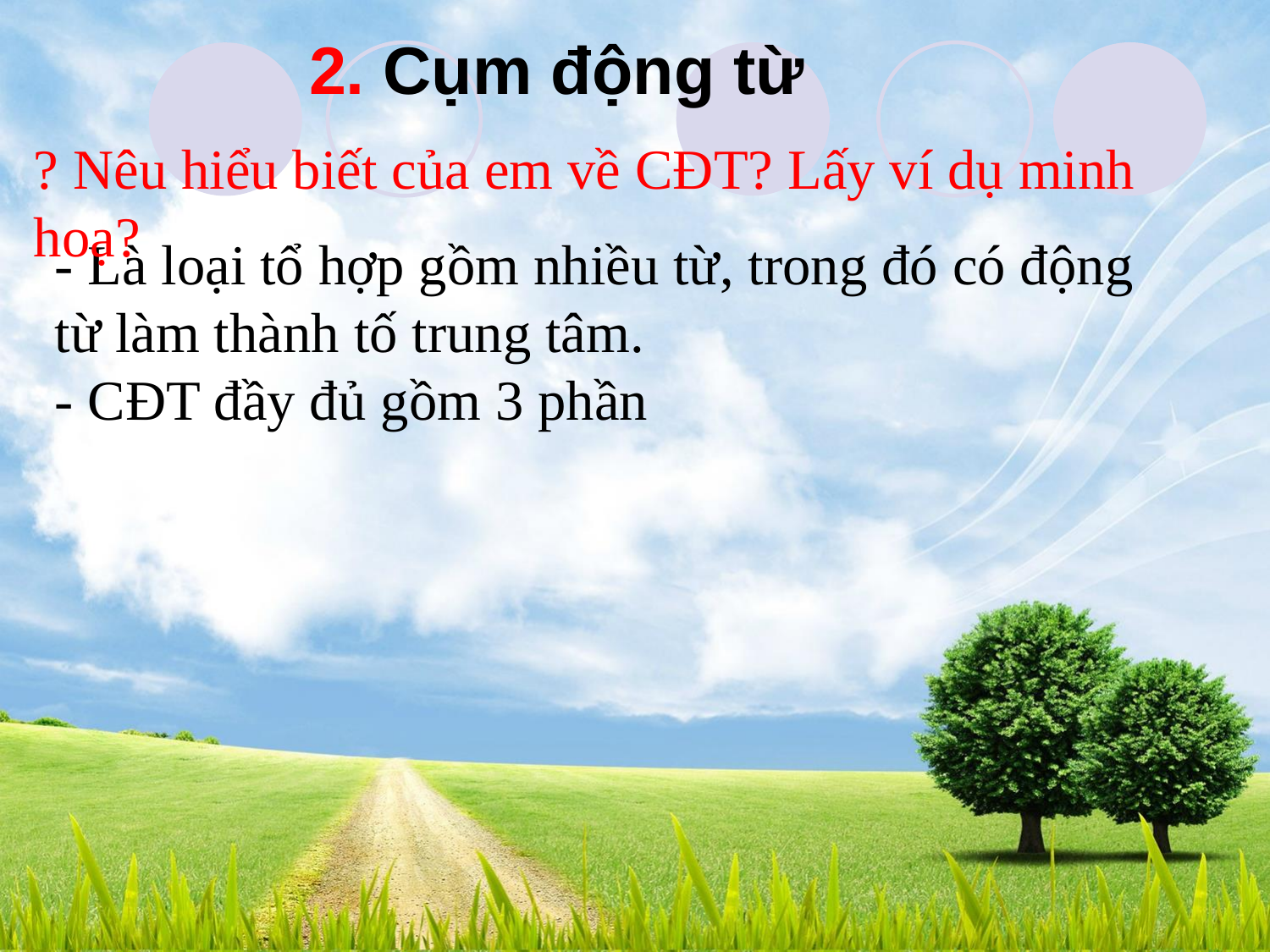

# 2. Cụm động từ
? Nêu hiểu biết của em về CĐT? Lấy ví dụ minh hoạ?
- Là loại tổ hợp gồm nhiều từ, trong đó có động từ làm thành tố trung tâm.
- CĐT đầy đủ gồm 3 phần